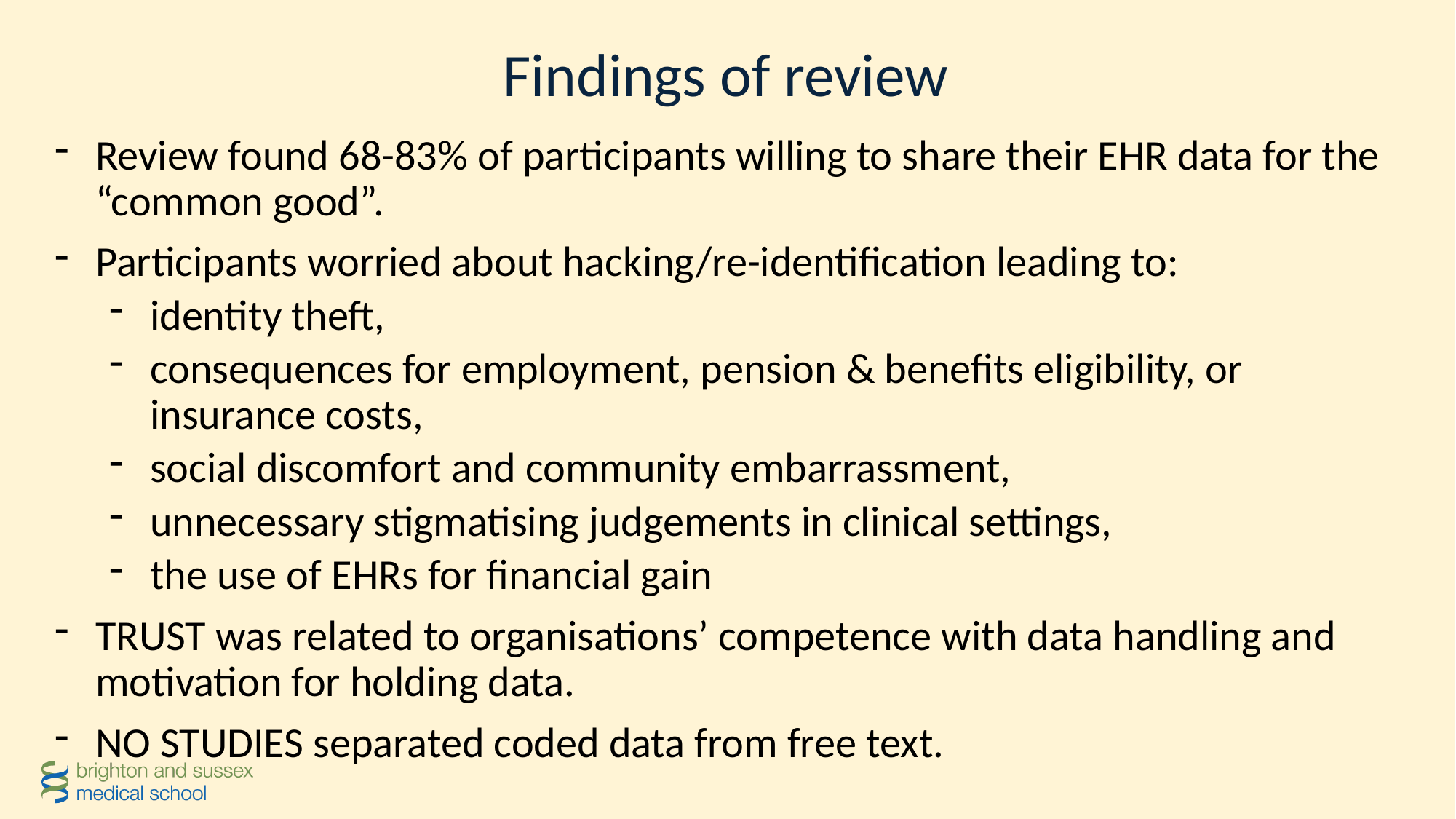

# Findings of review
Review found 68-83% of participants willing to share their EHR data for the “common good”.
Participants worried about hacking/re-identification leading to:
identity theft,
consequences for employment, pension & benefits eligibility, or insurance costs,
social discomfort and community embarrassment,
unnecessary stigmatising judgements in clinical settings,
the use of EHRs for financial gain
TRUST was related to organisations’ competence with data handling and motivation for holding data.
NO STUDIES separated coded data from free text.